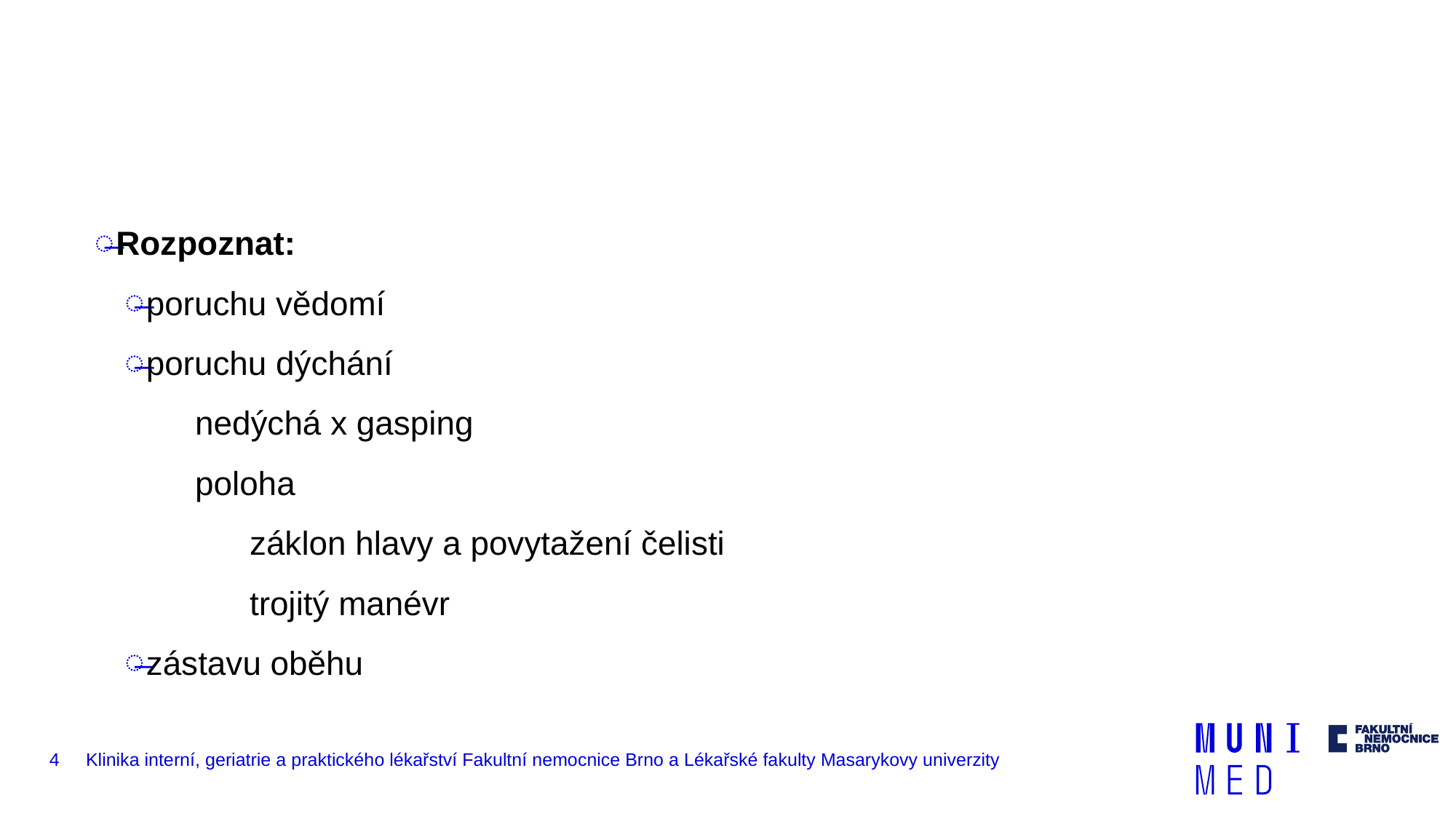

Rozpoznat:
poruchu vědomí
poruchu dýchání
nedýchá x gasping
poloha
záklon hlavy a povytažení čelisti
trojitý manévr
zástavu oběhu

4
Klinika interní, geriatrie a praktického lékařství Fakultní nemocnice Brno a Lékařské fakulty Masarykovy univerzity